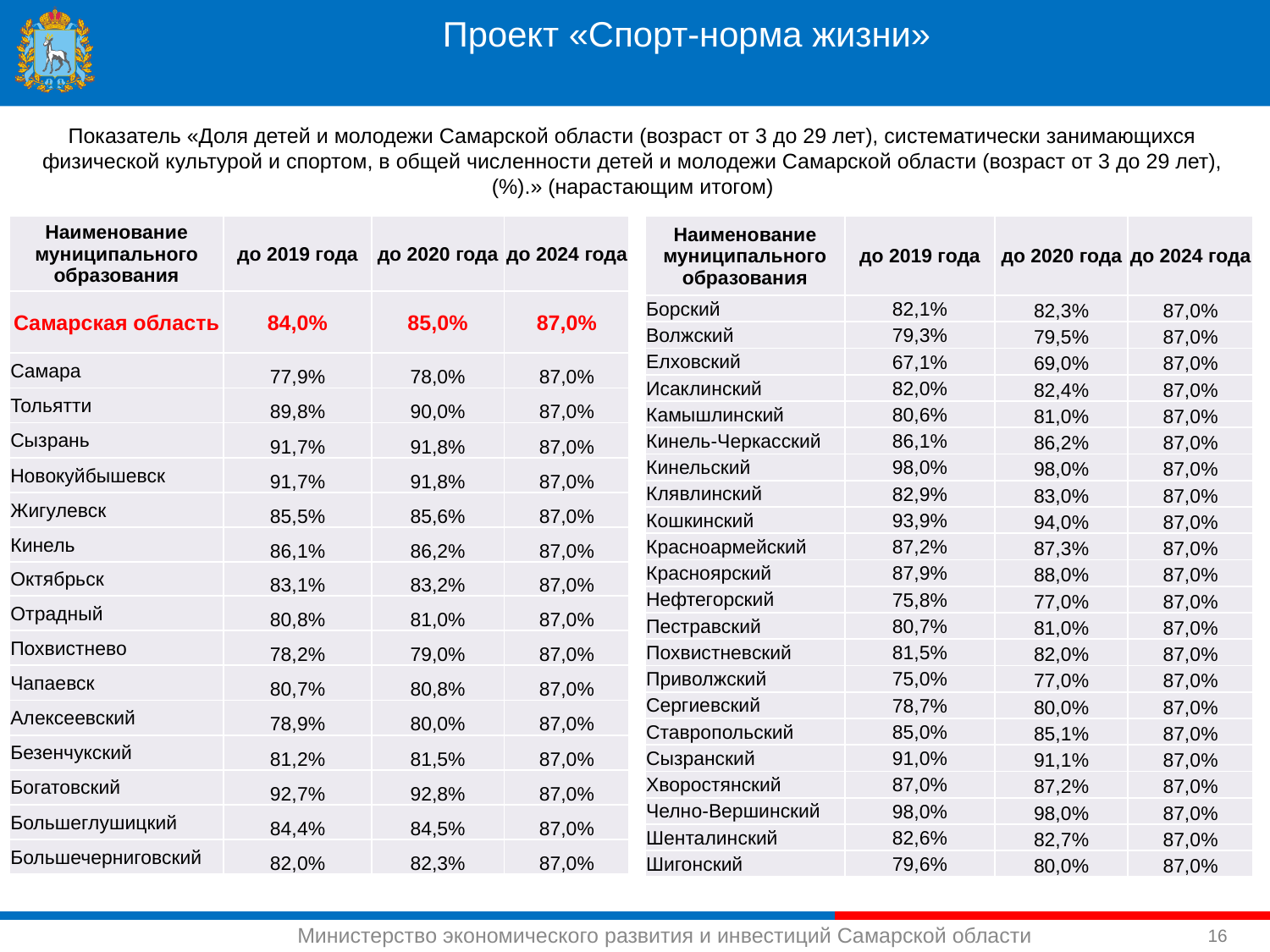

Проект «Спорт-норма жизни»
Показатель «Доля детей и молодежи Самарской области (возраст от 3 до 29 лет), систематически занимающихся физической культурой и спортом, в общей численности детей и молодежи Самарской области (возраст от 3 до 29 лет), (%).» (нарастающим итогом)
| Наименование муниципального образования | до 2019 года | до 2020 года | до 2024 года |
| --- | --- | --- | --- |
| Самарская область | 84,0% | 85,0% | 87,0% |
| Самара | 77,9% | 78,0% | 87,0% |
| Тольятти | 89,8% | 90,0% | 87,0% |
| Сызрань | 91,7% | 91,8% | 87,0% |
| Новокуйбышевск | 91,7% | 91,8% | 87,0% |
| Жигулевск | 85,5% | 85,6% | 87,0% |
| Кинель | 86,1% | 86,2% | 87,0% |
| Октябрьск | 83,1% | 83,2% | 87,0% |
| Отрадный | 80,8% | 81,0% | 87,0% |
| Похвистнево | 78,2% | 79,0% | 87,0% |
| Чапаевск | 80,7% | 80,8% | 87,0% |
| Алексеевский | 78,9% | 80,0% | 87,0% |
| Безенчукский | 81,2% | 81,5% | 87,0% |
| Богатовский | 92,7% | 92,8% | 87,0% |
| Большеглушицкий | 84,4% | 84,5% | 87,0% |
| Большечерниговский | 82,0% | 82,3% | 87,0% |
| Наименование муниципального образования | до 2019 года | до 2020 года | до 2024 года |
| --- | --- | --- | --- |
| Борский | 82,1% | 82,3% | 87,0% |
| Волжский | 79,3% | 79,5% | 87,0% |
| Елховский | 67,1% | 69,0% | 87,0% |
| Исаклинский | 82,0% | 82,4% | 87,0% |
| Камышлинский | 80,6% | 81,0% | 87,0% |
| Кинель-Черкасский | 86,1% | 86,2% | 87,0% |
| Кинельский | 98,0% | 98,0% | 87,0% |
| Клявлинский | 82,9% | 83,0% | 87,0% |
| Кошкинский | 93,9% | 94,0% | 87,0% |
| Красноармейский | 87,2% | 87,3% | 87,0% |
| Красноярский | 87,9% | 88,0% | 87,0% |
| Нефтегорский | 75,8% | 77,0% | 87,0% |
| Пестравский | 80,7% | 81,0% | 87,0% |
| Похвистневский | 81,5% | 82,0% | 87,0% |
| Приволжский | 75,0% | 77,0% | 87,0% |
| Сергиевский | 78,7% | 80,0% | 87,0% |
| Ставропольский | 85,0% | 85,1% | 87,0% |
| Сызранский | 91,0% | 91,1% | 87,0% |
| Хворостянский | 87,0% | 87,2% | 87,0% |
| Челно-Вершинский | 98,0% | 98,0% | 87,0% |
| Шенталинский | 82,6% | 82,7% | 87,0% |
| Шигонский | 79,6% | 80,0% | 87,0% |
16